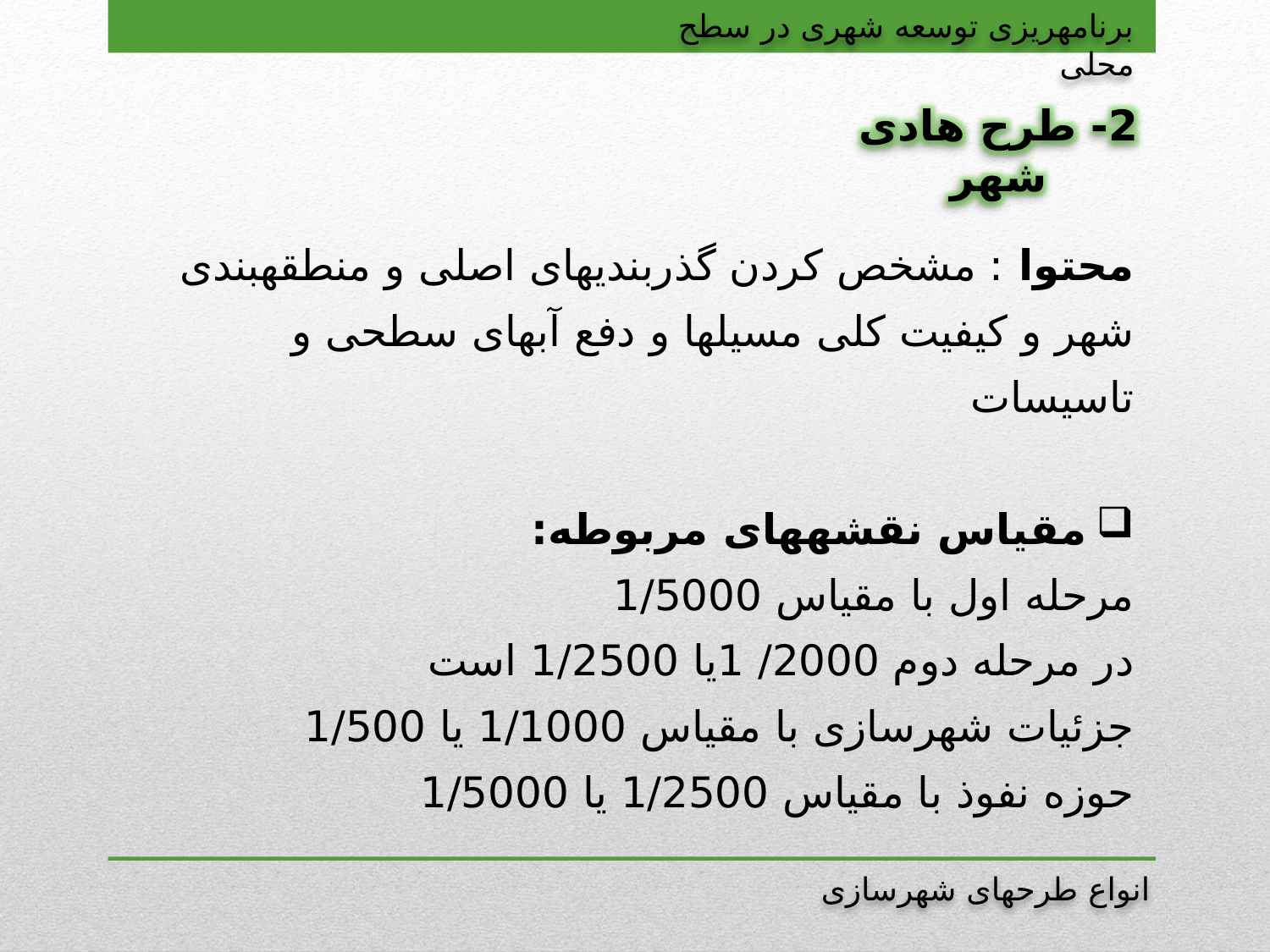

برنامه‏ریزی توسعه شهری در سطح محلی
2- طرح هادی شهر
محتوا : مشخص کردن گذربندی‏های اصلی و منطقه‏بندی شهر و کیفیت کلی مسیل‏ها و دفع آب‏های سطحی و تاسیسات

مقیاس نقشه‏های مربوطه:
مرحله اول با مقیاس 1/5000
در مرحله دوم 2000/ 1یا 1/2500 است
جزئیات شهرسازی با مقیاس 1/1000 یا 1/500
حوزه نفوذ با مقیاس 1/2500 یا 1/5000
انواع طرح‏های شهرسازی